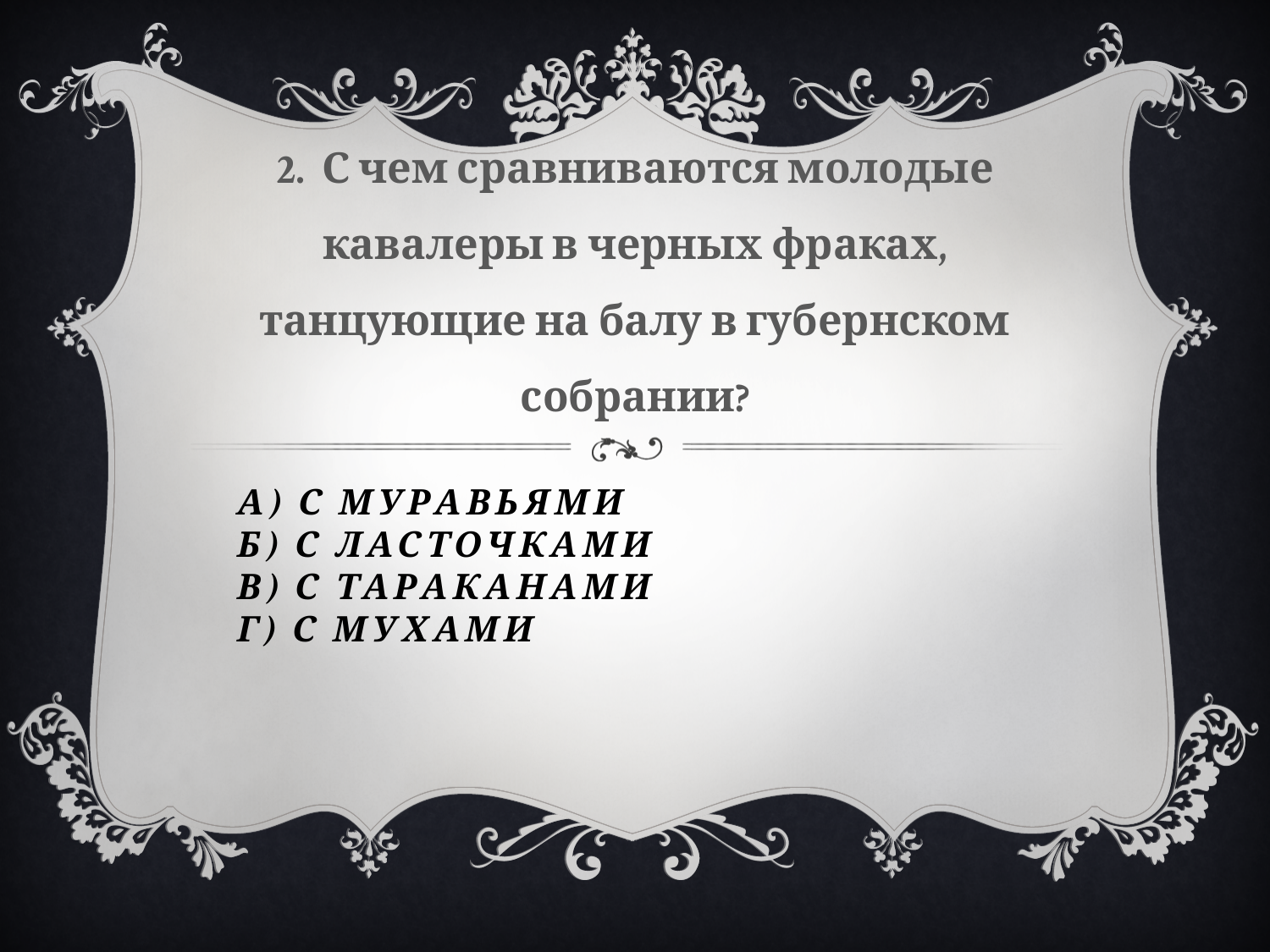

2.  С чем сравниваются молодые кавалеры в черных фраках, танцующие на балу в губернском собрании?
# А) с муравьями Б) с ласточками В) с тараканами Г) с мухами